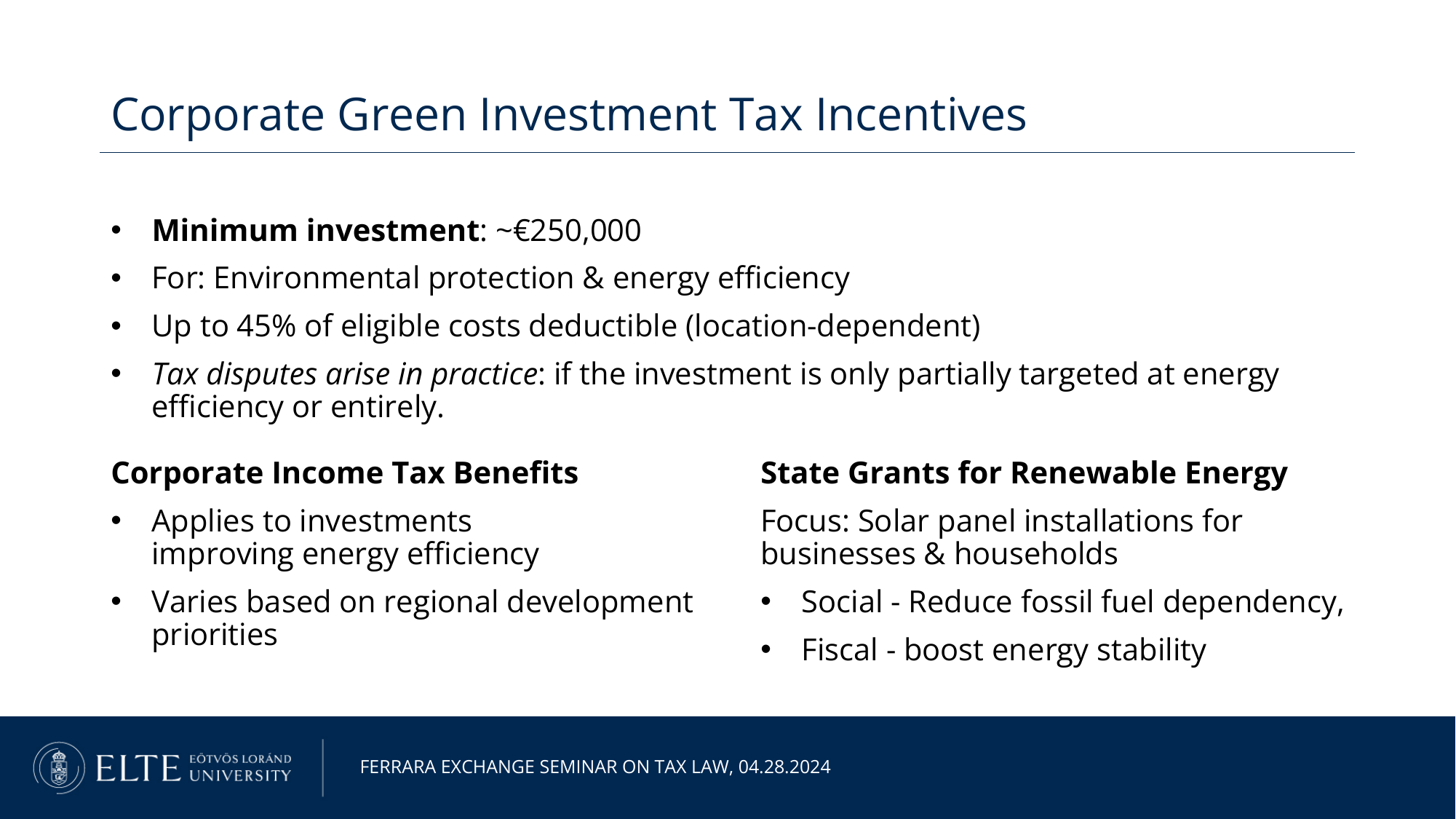

Corporate Green Investment Tax Incentives
Minimum investment: ~€250,000
For: Environmental protection & energy efficiency
Up to 45% of eligible costs deductible (location-dependent)
Tax disputes arise in practice: if the investment is only partially targeted at energy efficiency or entirely.
Corporate Income Tax Benefits
Applies to investments improving energy efficiency
Varies based on regional development priorities

State Grants for Renewable Energy
Focus: Solar panel installations for businesses & households
Social - Reduce fossil fuel dependency,
Fiscal - boost energy stability

Ferrara exchange seminar on tax law, 04.28.2024